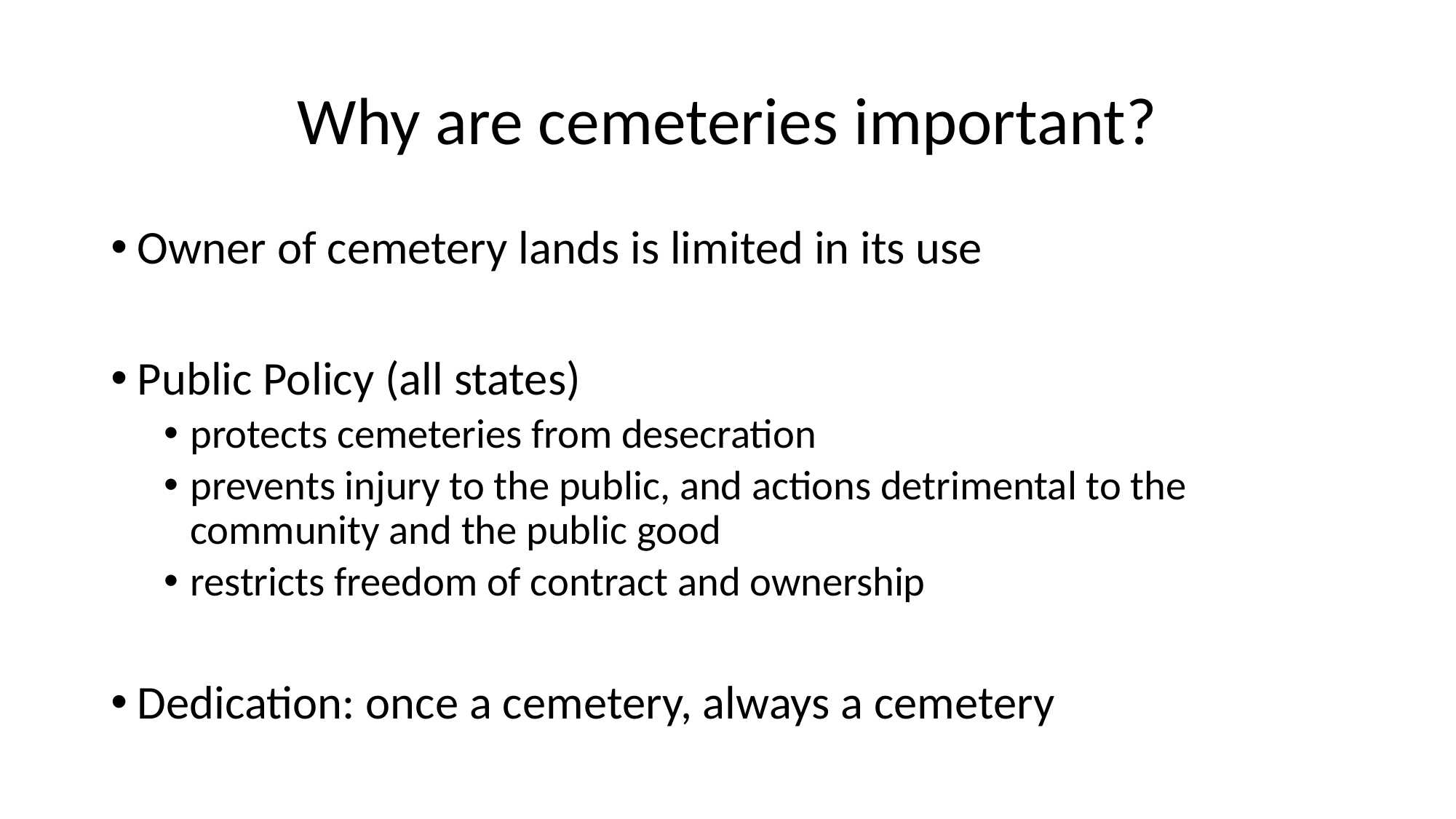

# Why are cemeteries important?
Owner of cemetery lands is limited in its use

Public Policy (all states)
protects cemeteries from desecration
prevents injury to the public, and actions detrimental to the community and the public good
restricts freedom of contract and ownership

Dedication: once a cemetery, always a cemetery